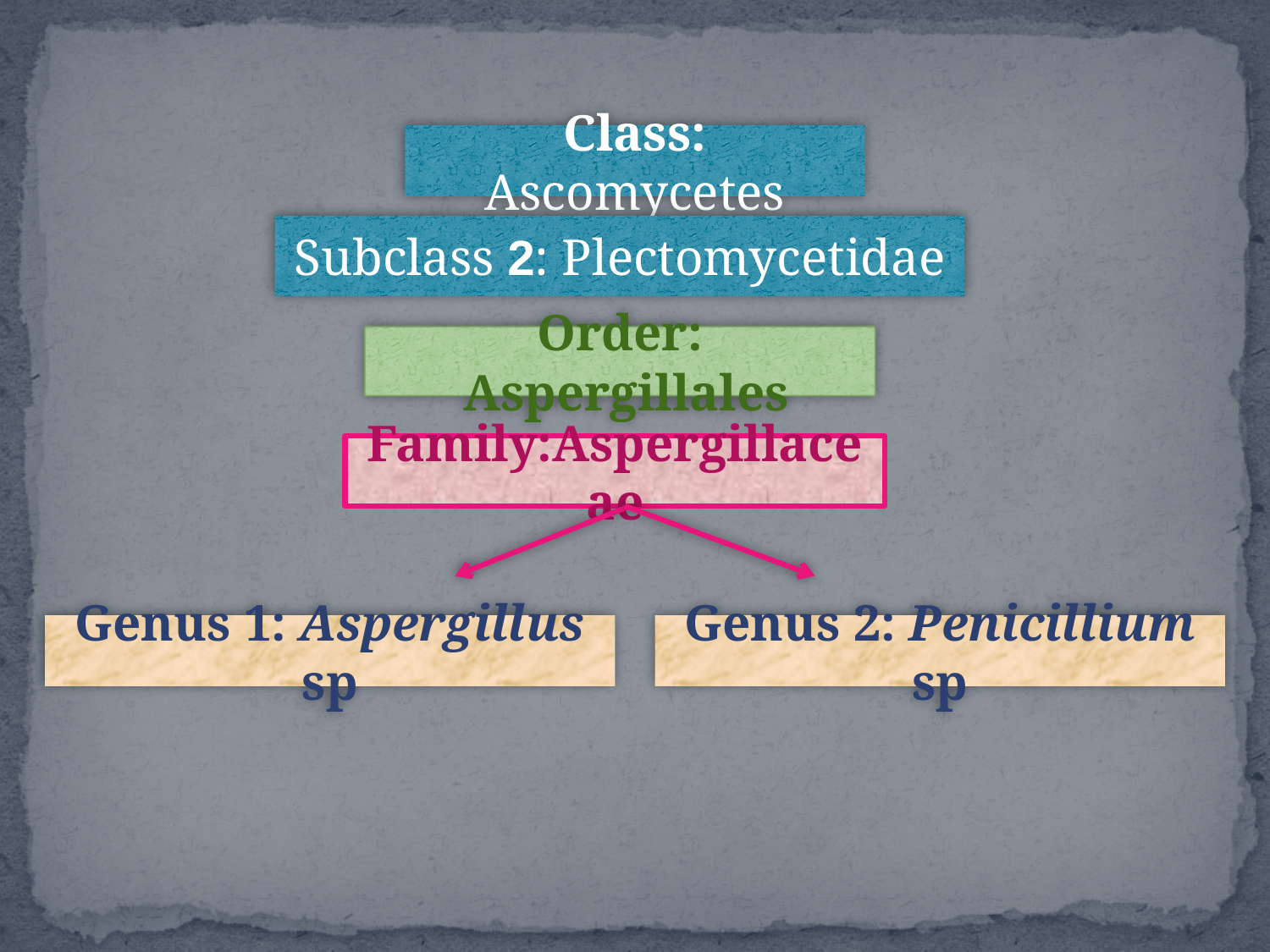

Class: Ascomycetes

Subclass 2: Plectomycetidae

Order: Aspergillales
Family:Aspergillaceae
Genus 1: Aspergillus sp
Genus 2: Penicillium sp